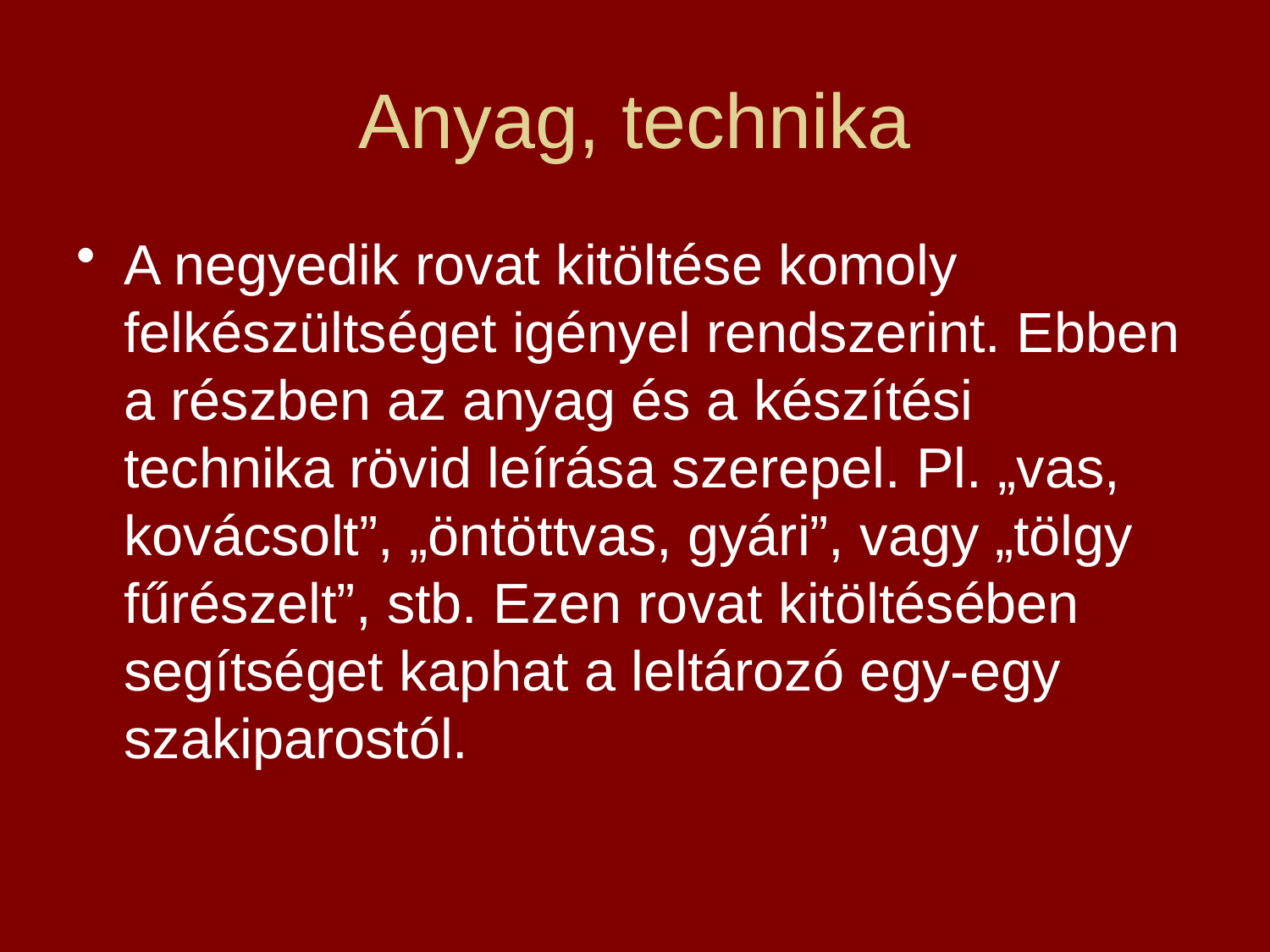

# Anyag, technika
A negyedik rovat kitöltése komoly felkészültséget igényel rendszerint. Ebben a részben az anyag és a készítési technika rövid leírása szerepel. Pl. „vas, kovácsolt”, „öntöttvas, gyári”, vagy „tölgy fűrészelt”, stb. Ezen rovat kitöltésében segítséget kaphat a leltározó egy-egy szakiparostól.